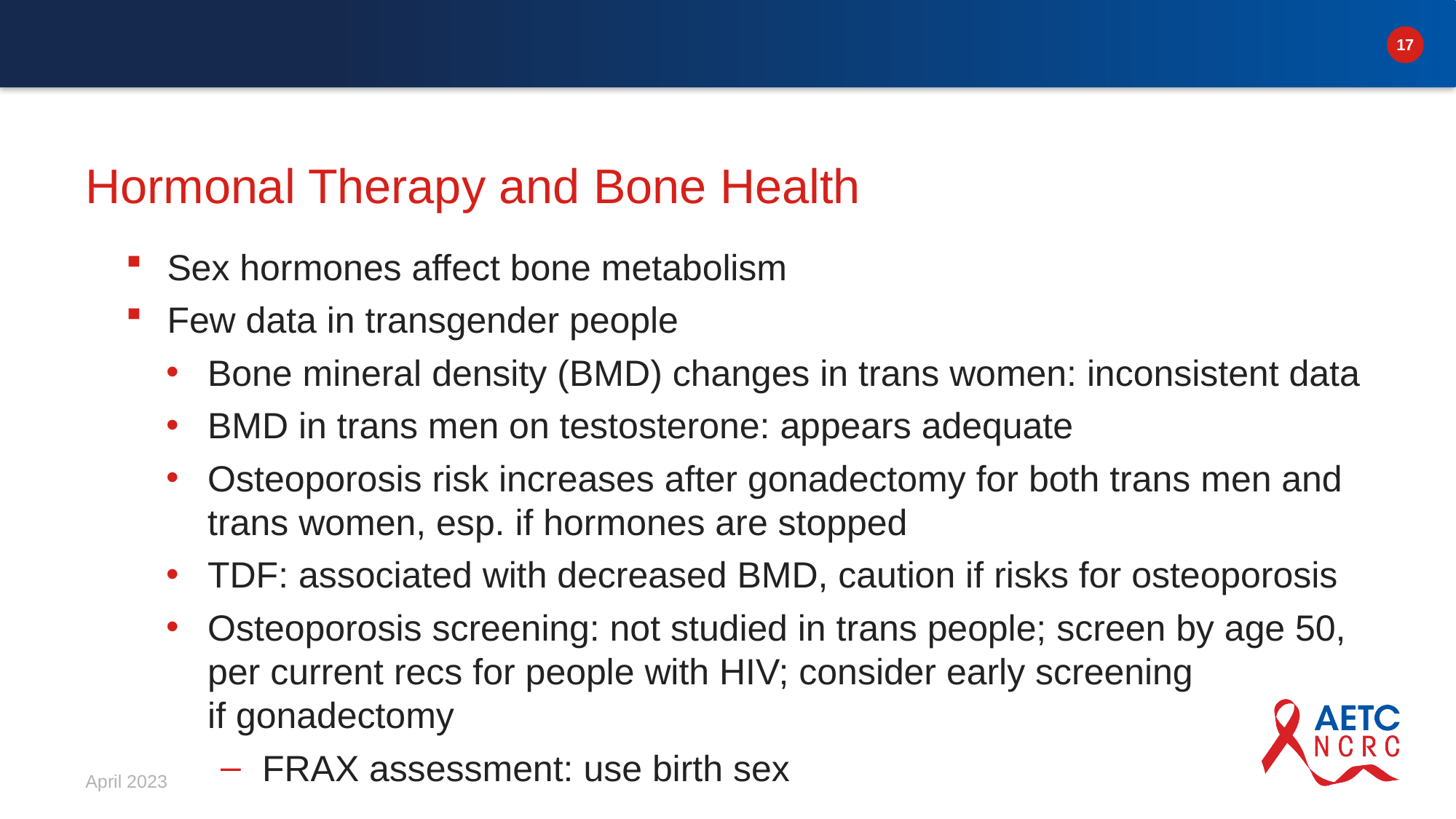

# Hormonal Therapy and Bone Health
Sex hormones affect bone metabolism
Few data in transgender people
Bone mineral density (BMD) changes in trans women: inconsistent data
BMD in trans men on testosterone: appears adequate
Osteoporosis risk increases after gonadectomy for both trans men and trans women, esp. if hormones are stopped
TDF: associated with decreased BMD, caution if risks for osteoporosis
Osteoporosis screening: not studied in trans people; screen by age 50, per current recs for people with HIV; consider early screening
if gonadectomy
FRAX assessment: use birth sex

April 2023